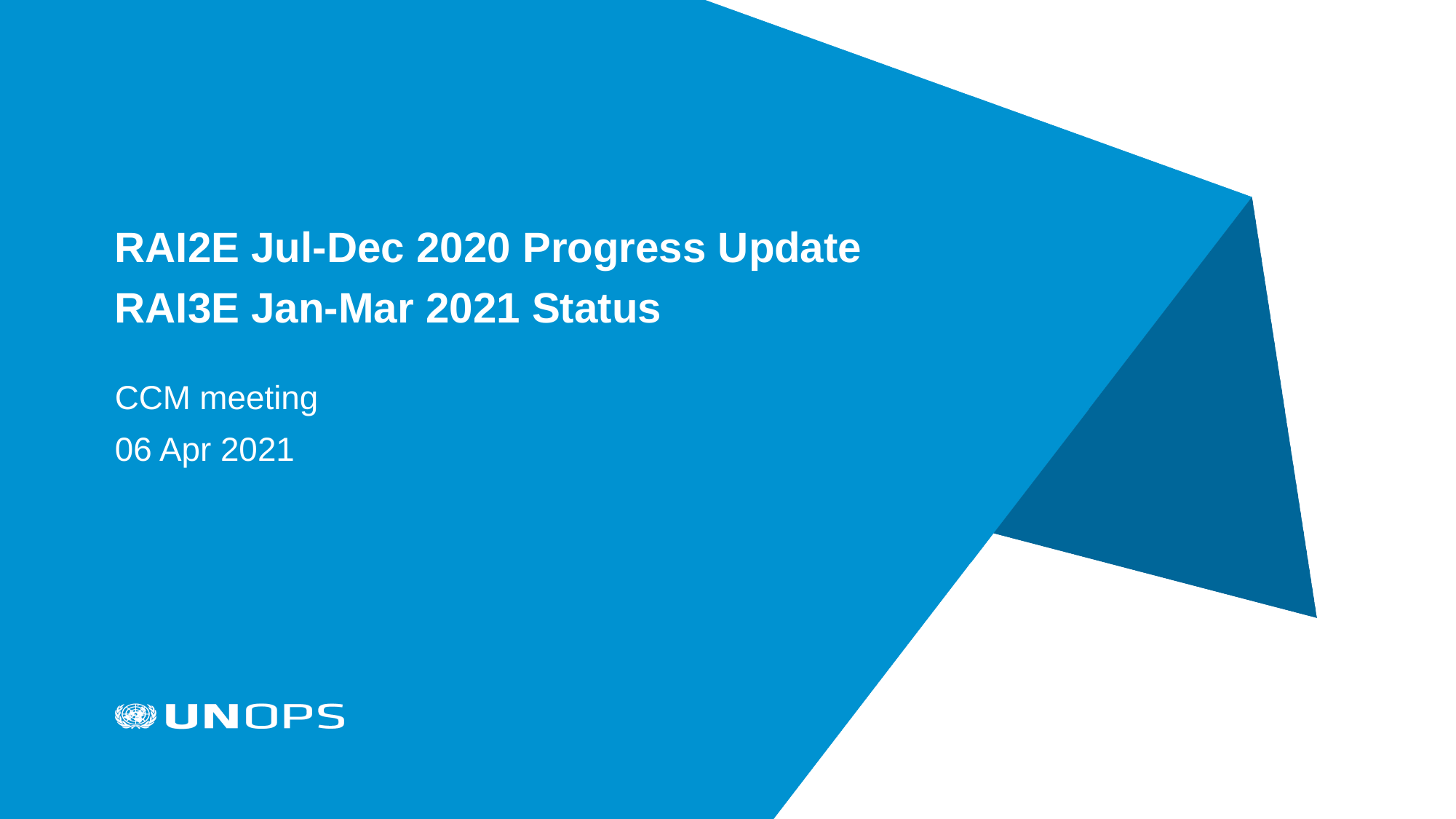

# RAI2E Jul-Dec 2020 Progress Update RAI3E Jan-Mar 2021 Status
CCM meeting
06 Apr 2021